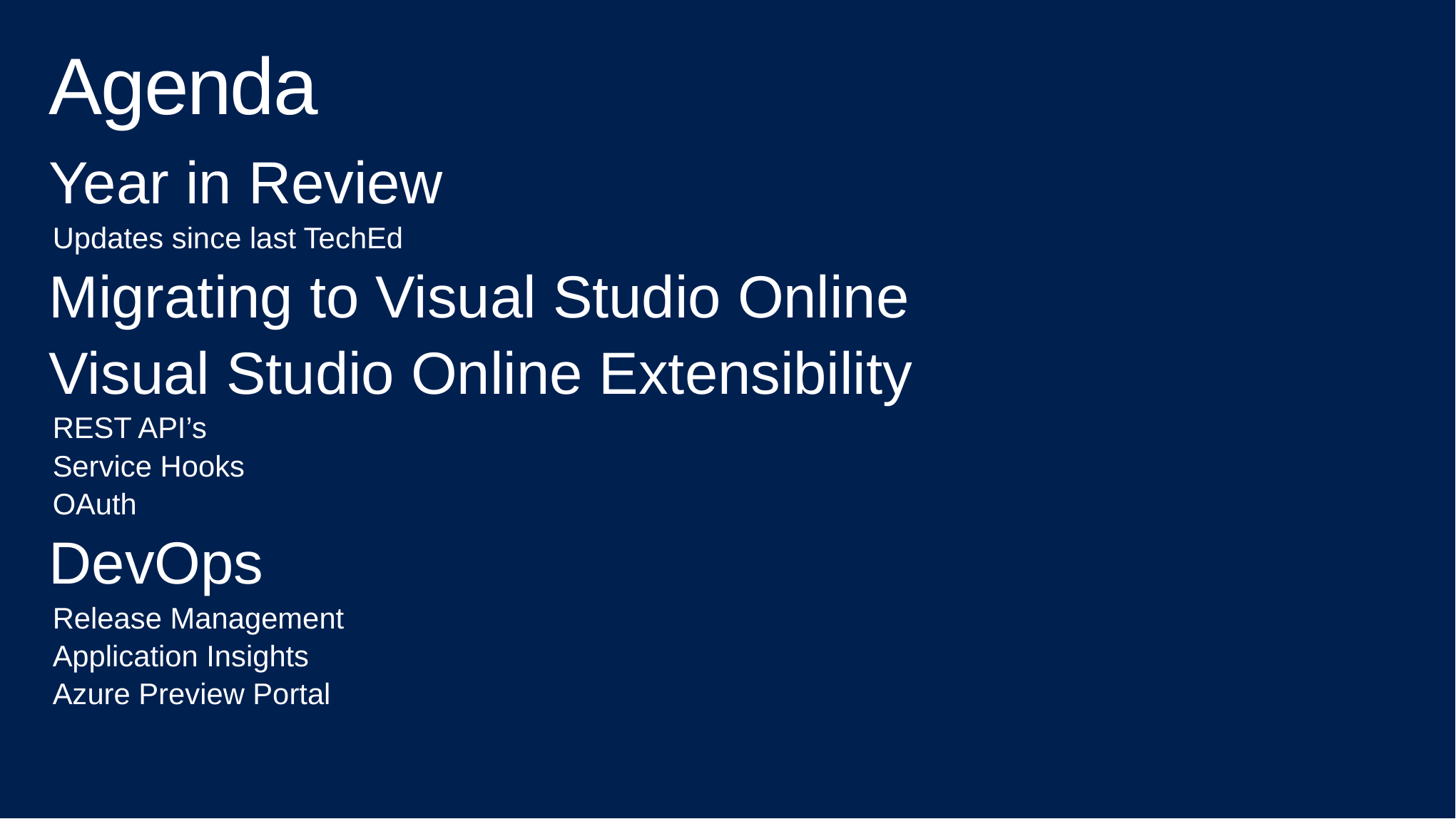

# Agenda
Year in Review
Updates since last TechEd
Migrating to Visual Studio Online
Visual Studio Online Extensibility
REST API’s
Service Hooks
OAuth
DevOps
Release Management
Application Insights
Azure Preview Portal